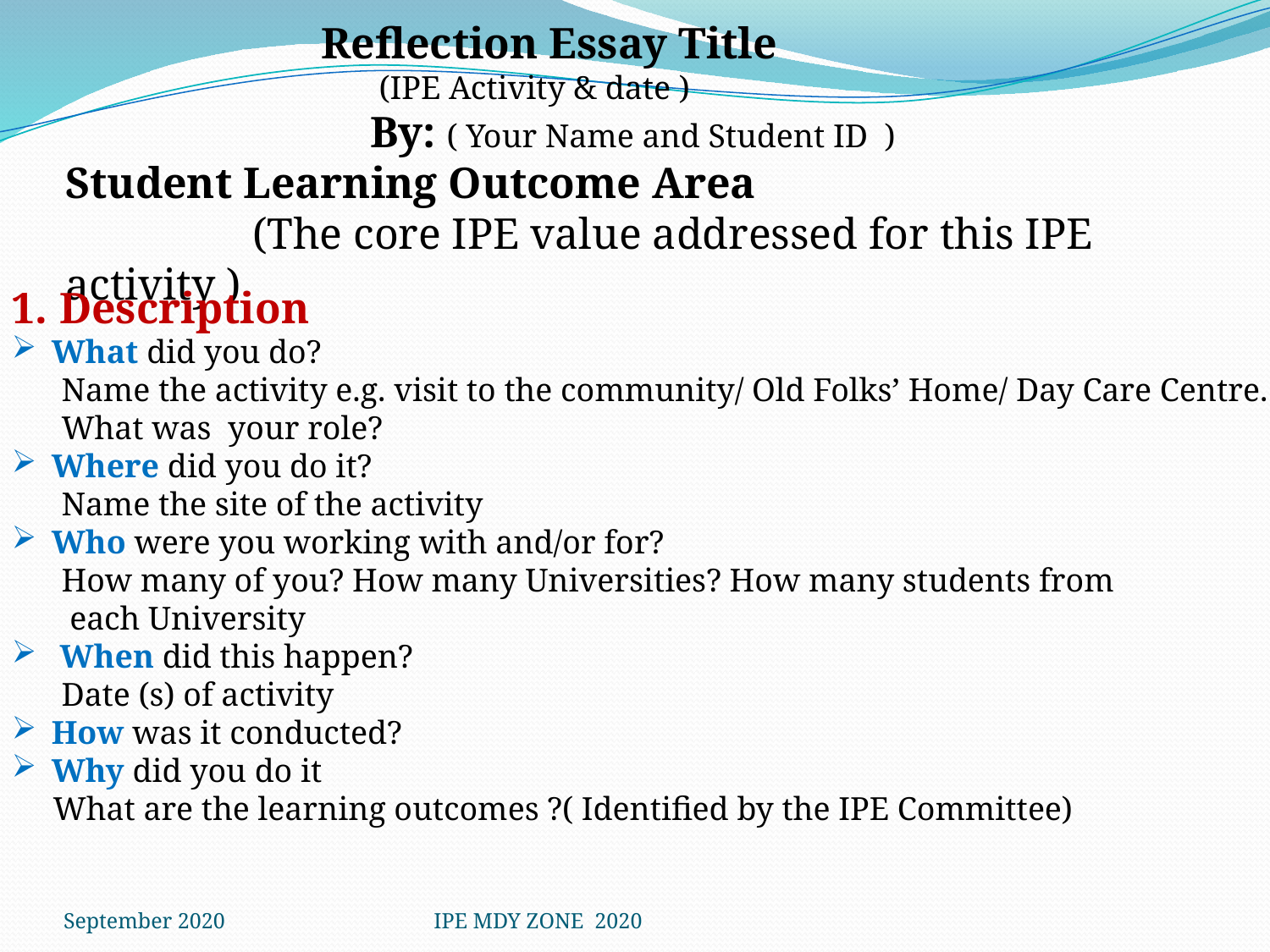

Reflection Essay Title
                                      (IPE Activity & date )
                                     By: ( Your Name and Student ID  )
Student Learning Outcome Area
                 (The core IPE value addressed for this IPE activity )
Description
What did you do?
      Name the activity e.g. visit to the community/ Old Folks’ Home/ Day Care Centre.
      What was  your role?
Where did you do it?
      Name the site of the activity
Who were you working with and/or for?
      How many of you? How many Universities? How many students from
       each University
 When did this happen?
      Date (s) of activity
How was it conducted?
Why did you do it
     What are the learning outcomes ?( Identified by the IPE Committee)

September 2020
IPE MDY ZONE  2020